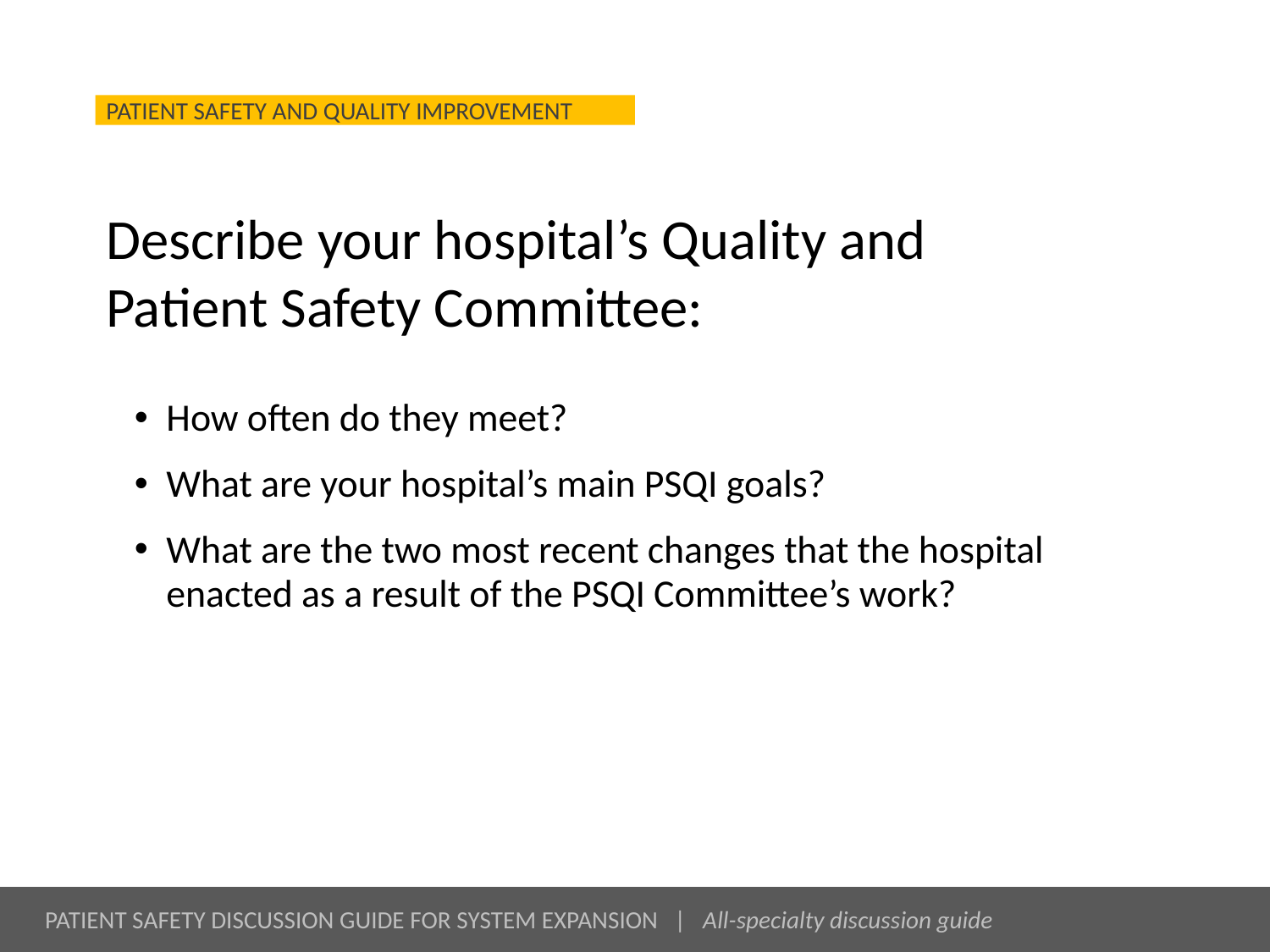

# Describe your hospital’s Quality and Patient Safety Committee:
How often do they meet?
What are your hospital’s main PSQI goals?
What are the two most recent changes that the hospital enacted as a result of the PSQI Committee’s work?